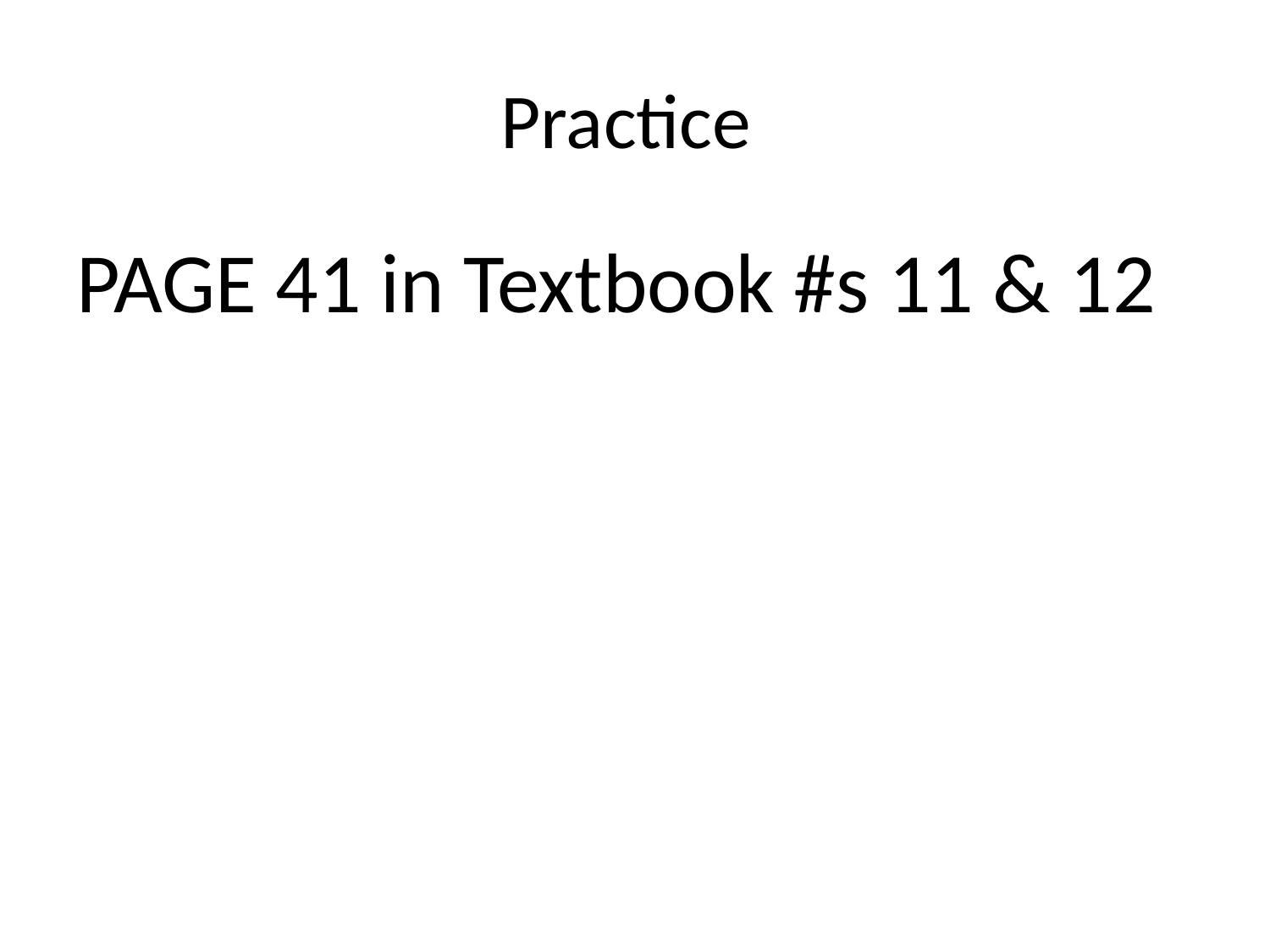

# Practice
PAGE 41 in Textbook #s 11 & 12